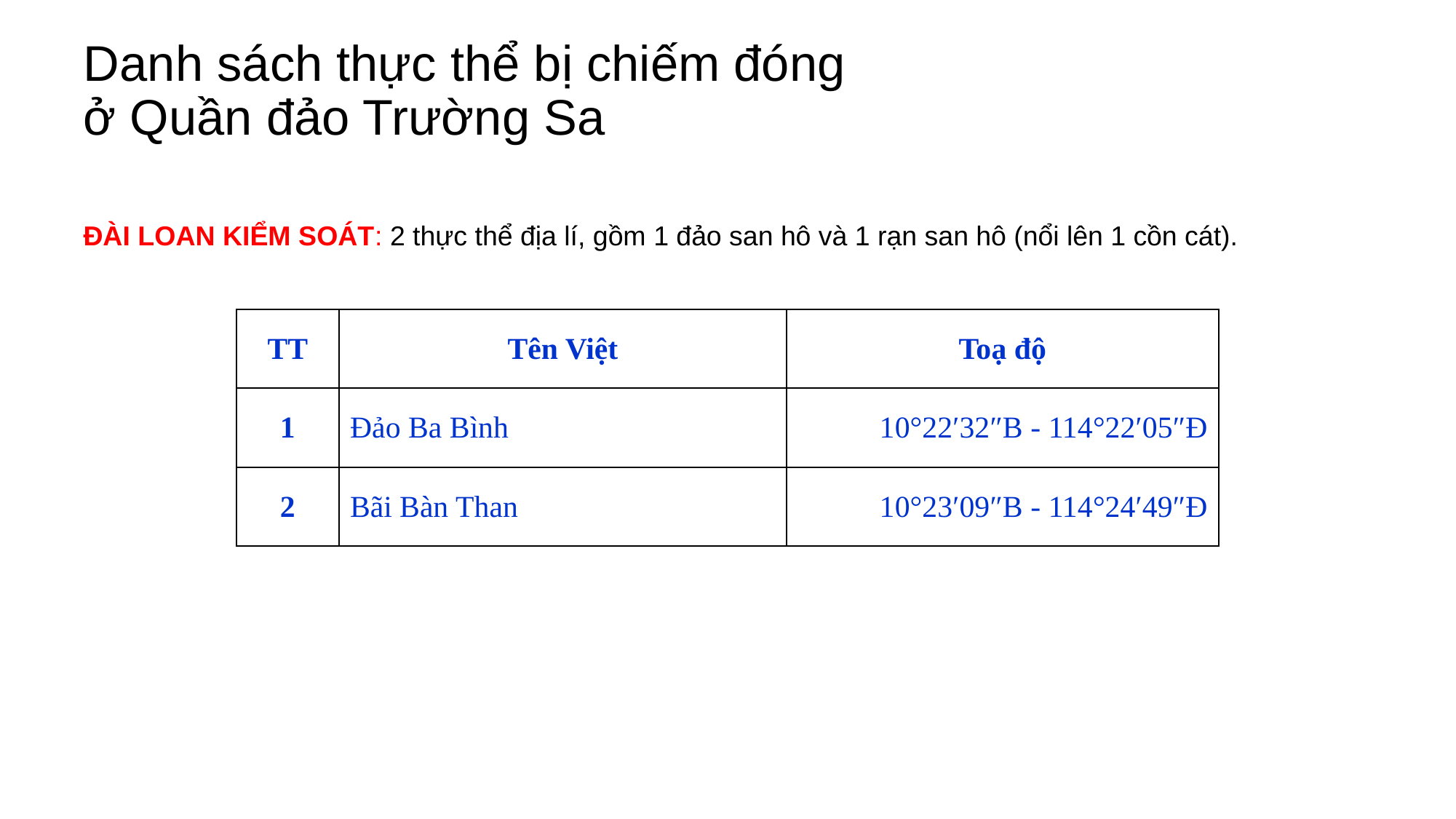

# Danh sách thực thể bị chiếm đóng ở Quần đảo Trường Sa
ĐÀI LOAN KIỂM SOÁT: 2 thực thể địa lí, gồm 1 đảo san hô và 1 rạn san hô (nổi lên 1 cồn cát).
| TT | Tên Việt | Toạ độ |
| --- | --- | --- |
| 1 | Đảo Ba Bình | 10°22′32″B - 114°22′05″Đ |
| 2 | Bãi Bàn Than | 10°23′09″B - 114°24′49″Đ |